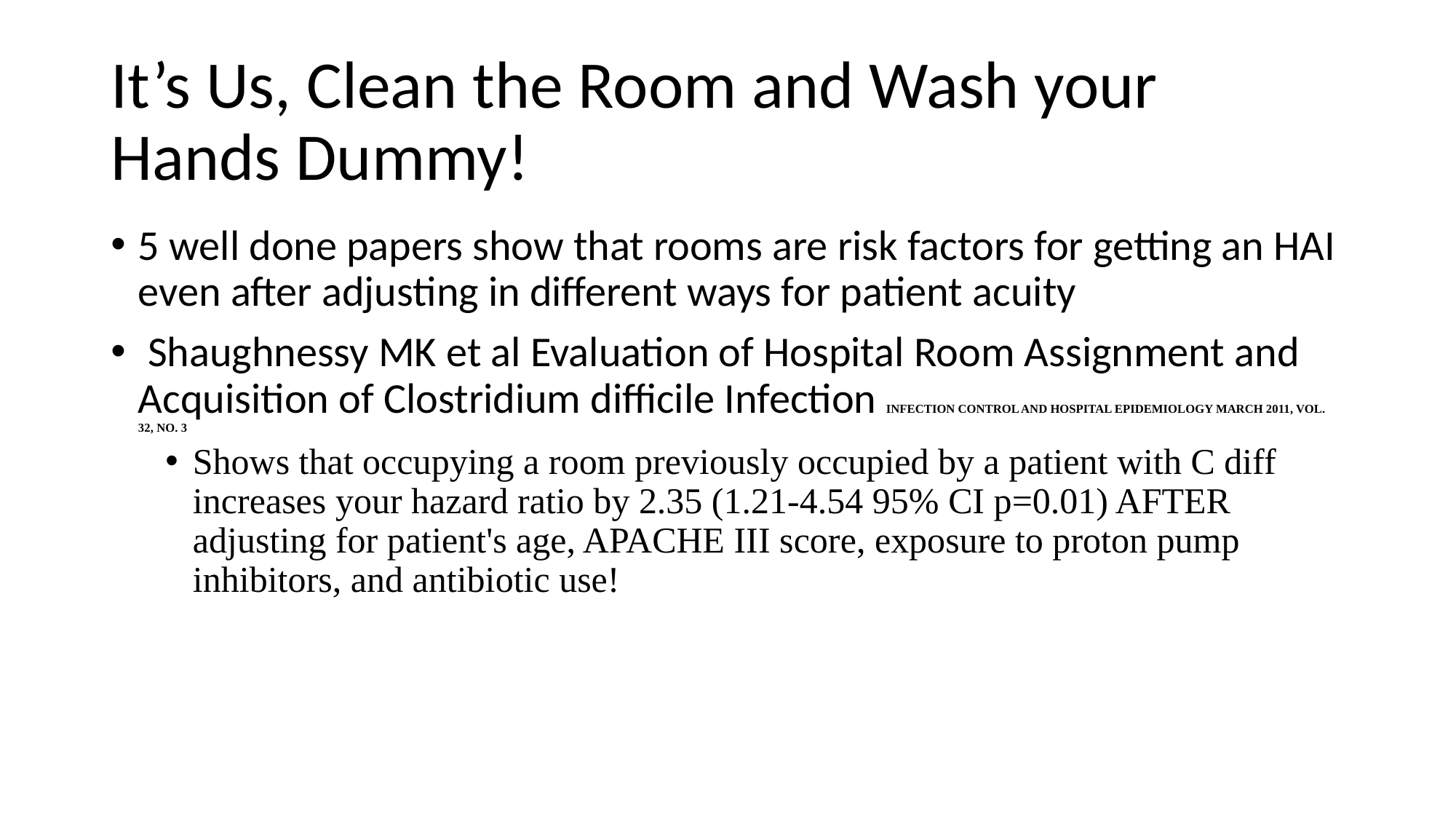

# It’s Us, Clean the Room and Wash your Hands Dummy!
5 well done papers show that rooms are risk factors for getting an HAI even after adjusting in different ways for patient acuity
 Shaughnessy MK et al Evaluation of Hospital Room Assignment and Acquisition of Clostridium difficile Infection INFECTION CONTROL AND HOSPITAL EPIDEMIOLOGY MARCH 2011, VOL. 32, NO. 3
Shows that occupying a room previously occupied by a patient with C diff increases your hazard ratio by 2.35 (1.21-4.54 95% CI p=0.01) AFTER adjusting for patient's age, APACHE III score, exposure to proton pump inhibitors, and antibiotic use!